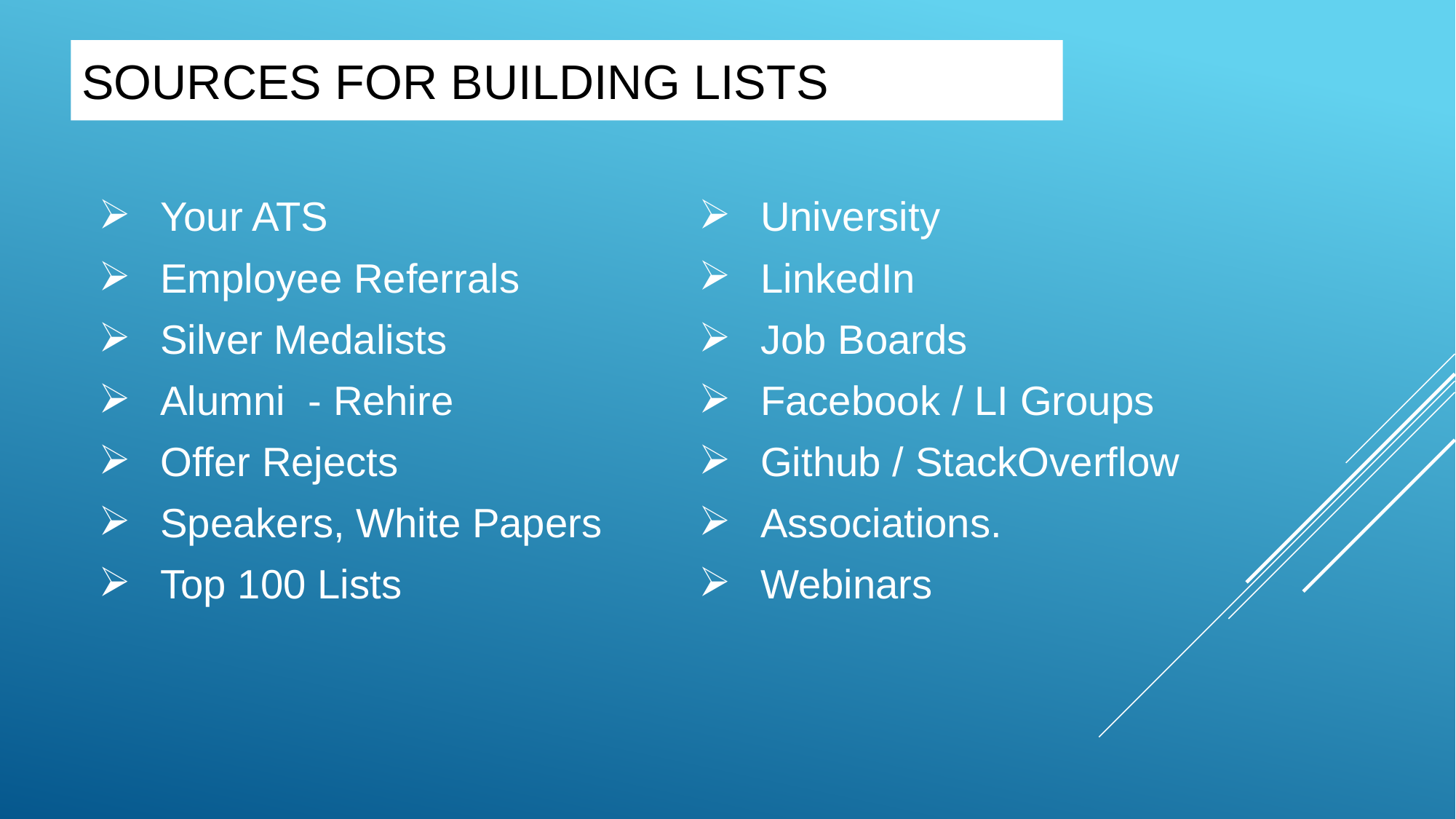

# SOURCES FOR BUILDING LISTS
Your ATS
Employee Referrals
Silver Medalists
Alumni  - Rehire
Offer Rejects
Speakers, White Papers
Top 100 Lists

University
LinkedIn
Job Boards
Facebook / LI Groups
Github / StackOverflow
Associations.
Webinars